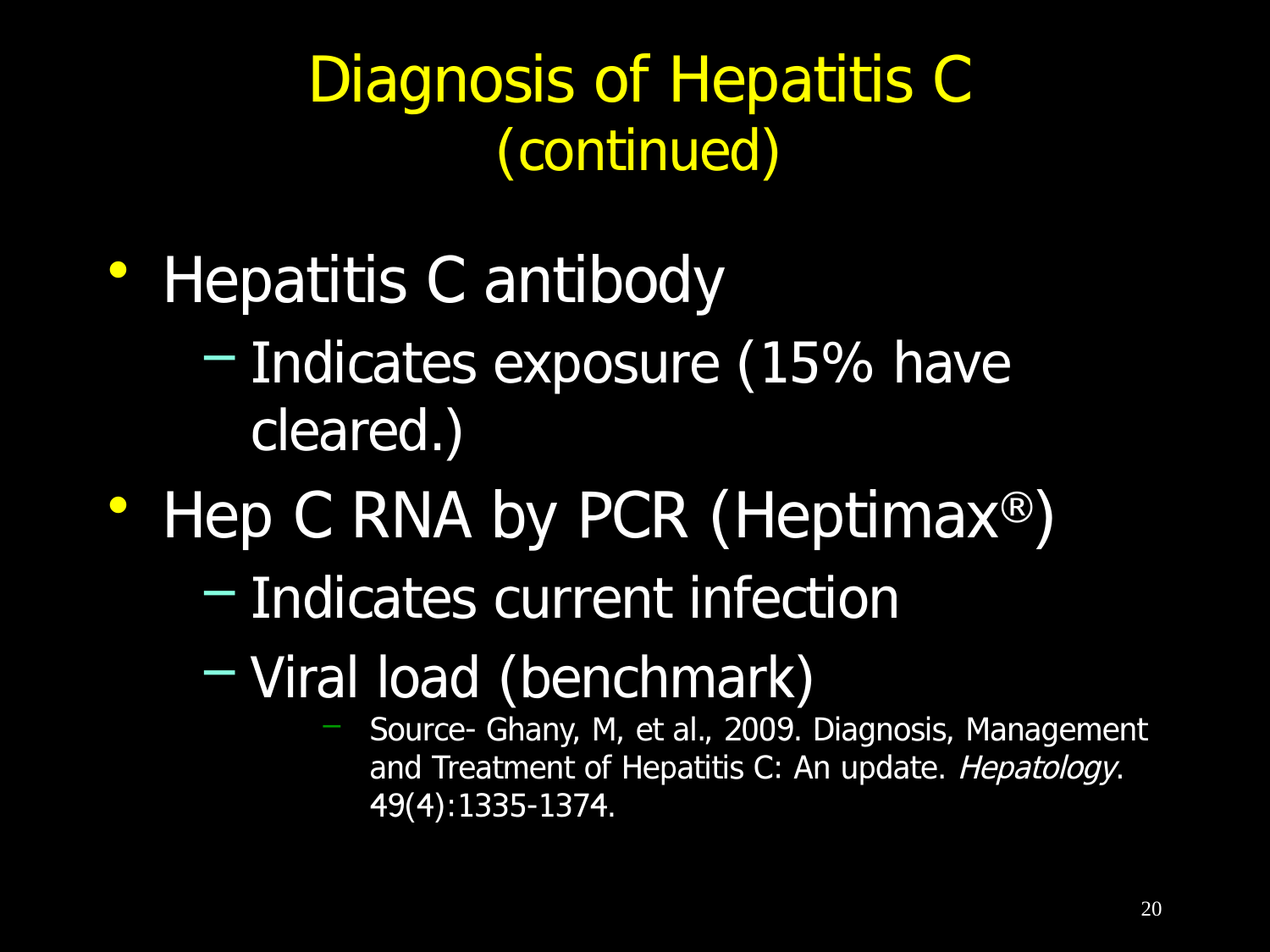

Diagnosis of Hepatitis C (continued)
Hepatitis C antibody
Indicates exposure (15% have cleared.)
Hep C RNA by PCR (Heptimax®)
Indicates current infection
Viral load (benchmark)
Source- Ghany, M, et al., 2009. Diagnosis, Management and Treatment of Hepatitis C: An update. Hepatology. 49(4):1335-1374.

20